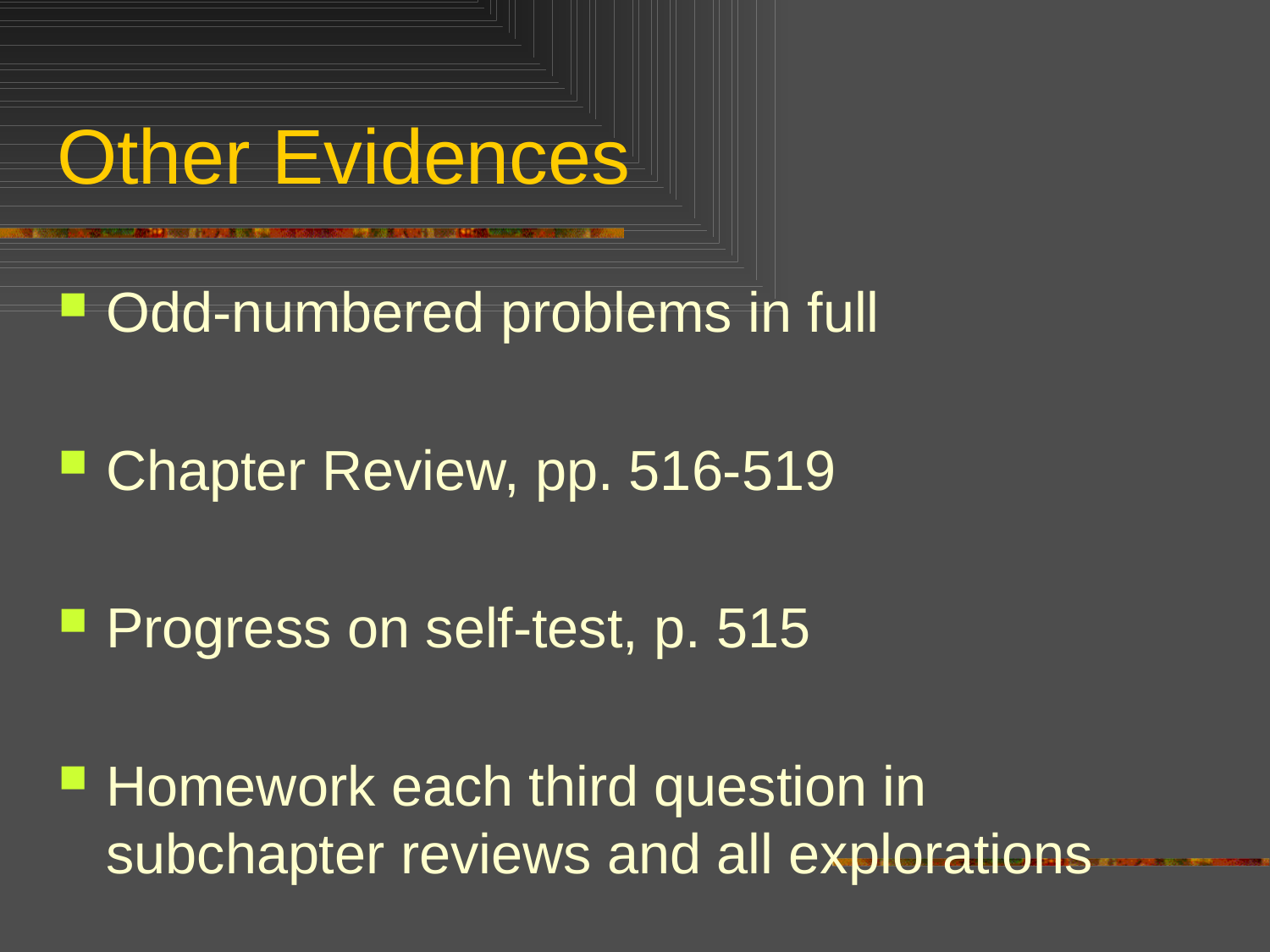

# Other Evidences
Odd-numbered problems in full

Chapter Review, pp. 516-519

Progress on self-test, p. 515

Homework each third question in subchapter reviews and all explorations